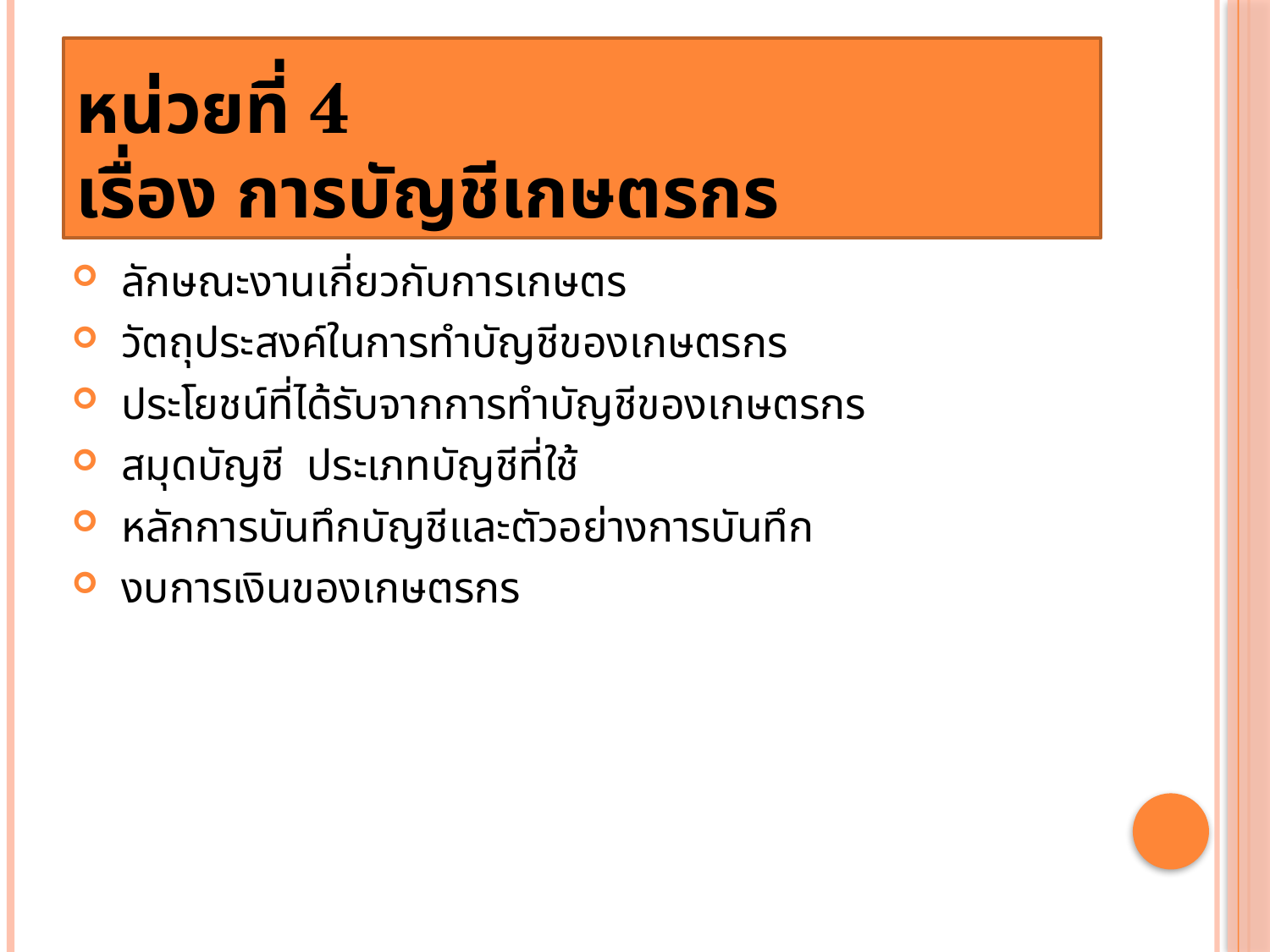

# หน่วยที่ 4 เรื่อง การบัญชีเกษตรกร
 ลักษณะงานเกี่ยวกับการเกษตร
 วัตถุประสงค์ในการทำบัญชีของเกษตรกร
 ประโยชน์ที่ได้รับจากการทำบัญชีของเกษตรกร
 สมุดบัญชี  ประเภทบัญชีที่ใช้
 หลักการบันทึกบัญชีและตัวอย่างการบันทึก
 งบการเงินของเกษตรกร